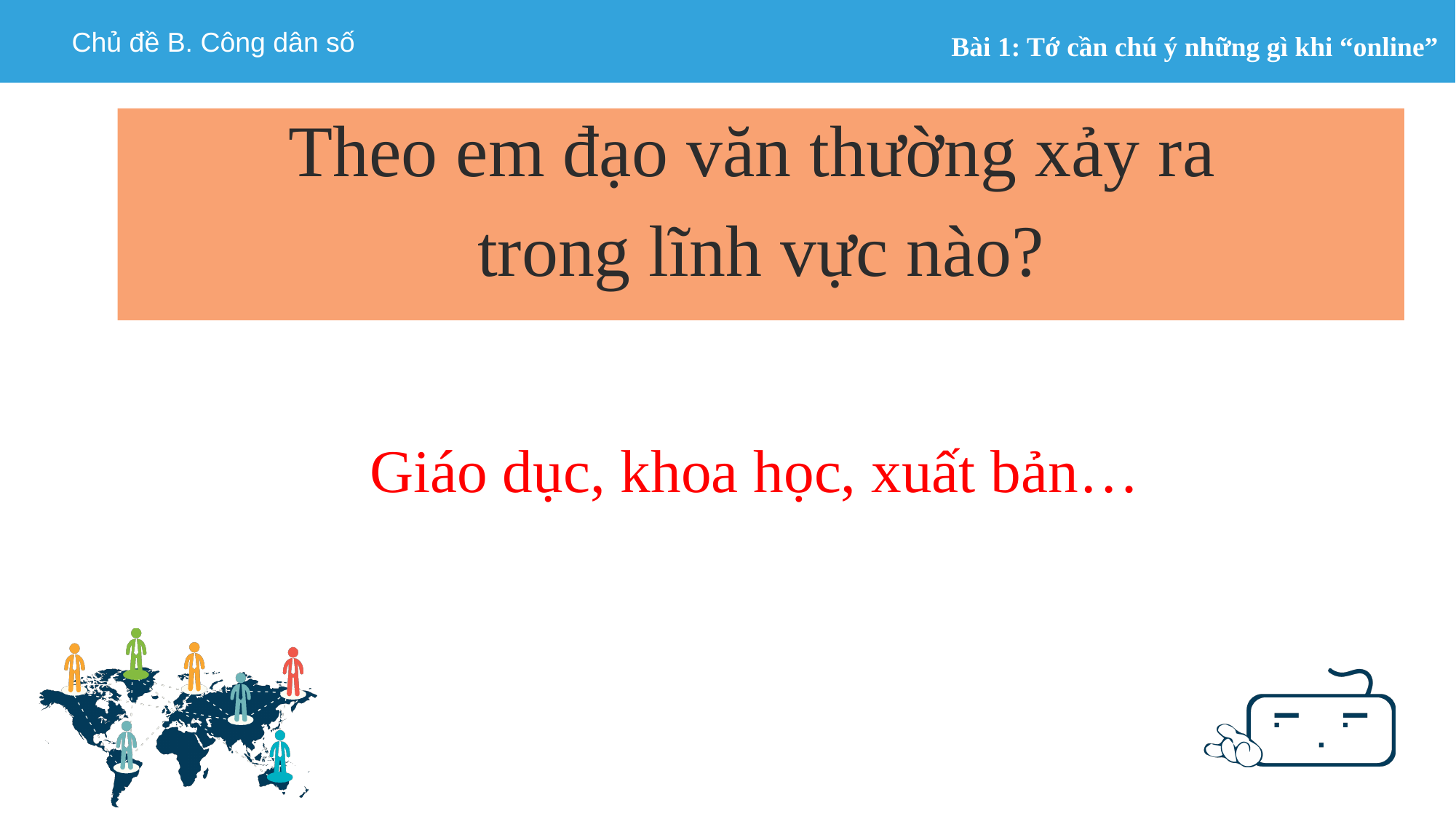

Theo em đạo văn thường xảy ra
trong lĩnh vực nào?
Giáo dục, khoa học, xuất bản…